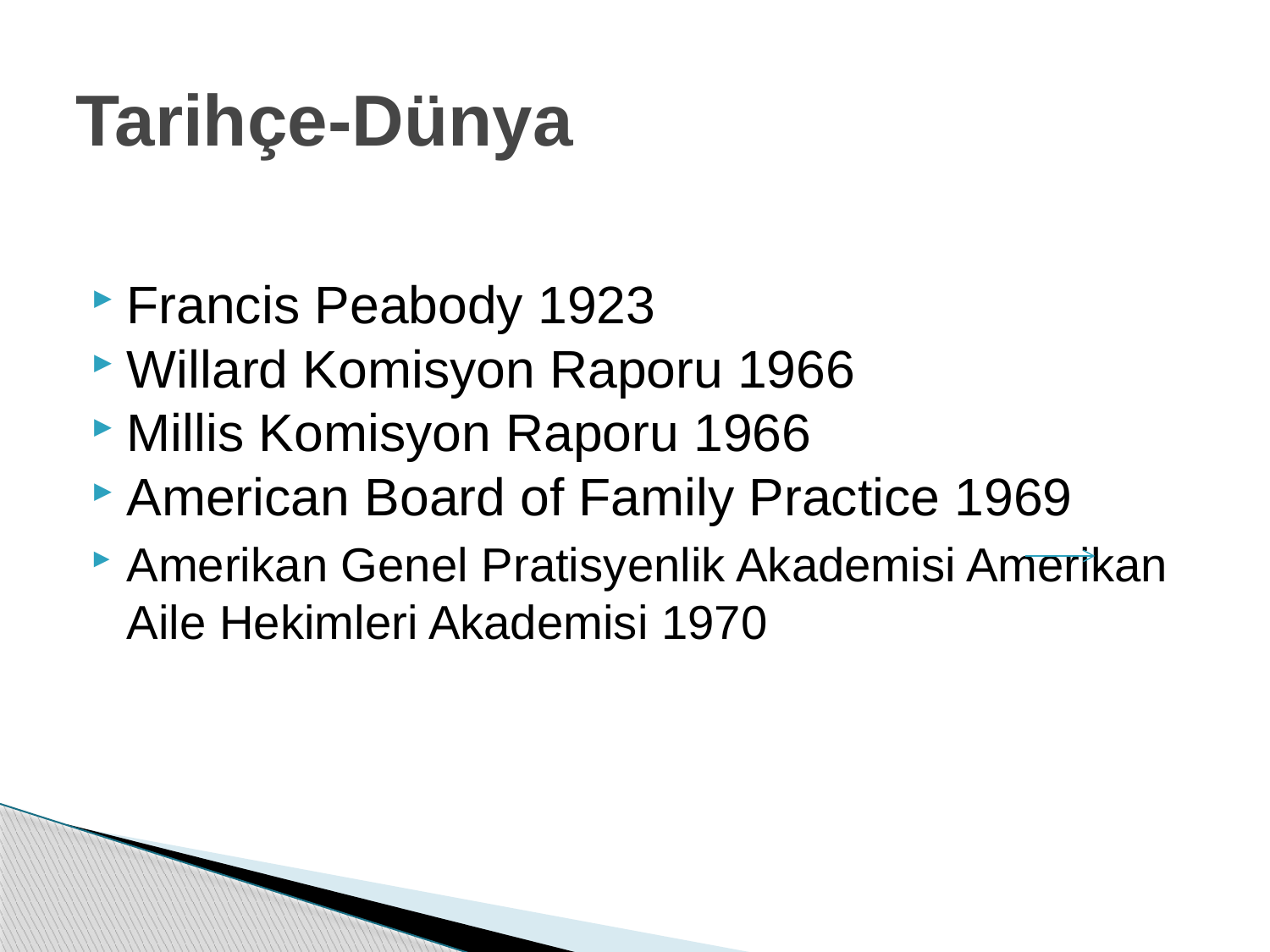

# Tarihçe-Dünya

Francis Peabody 1923
Willard Komisyon Raporu 1966
Millis Komisyon Raporu 1966
American Board of Family Practice 1969
Amerikan Genel Pratisyenlik Akademisi Amerikan Aile Hekimleri Akademisi 1970